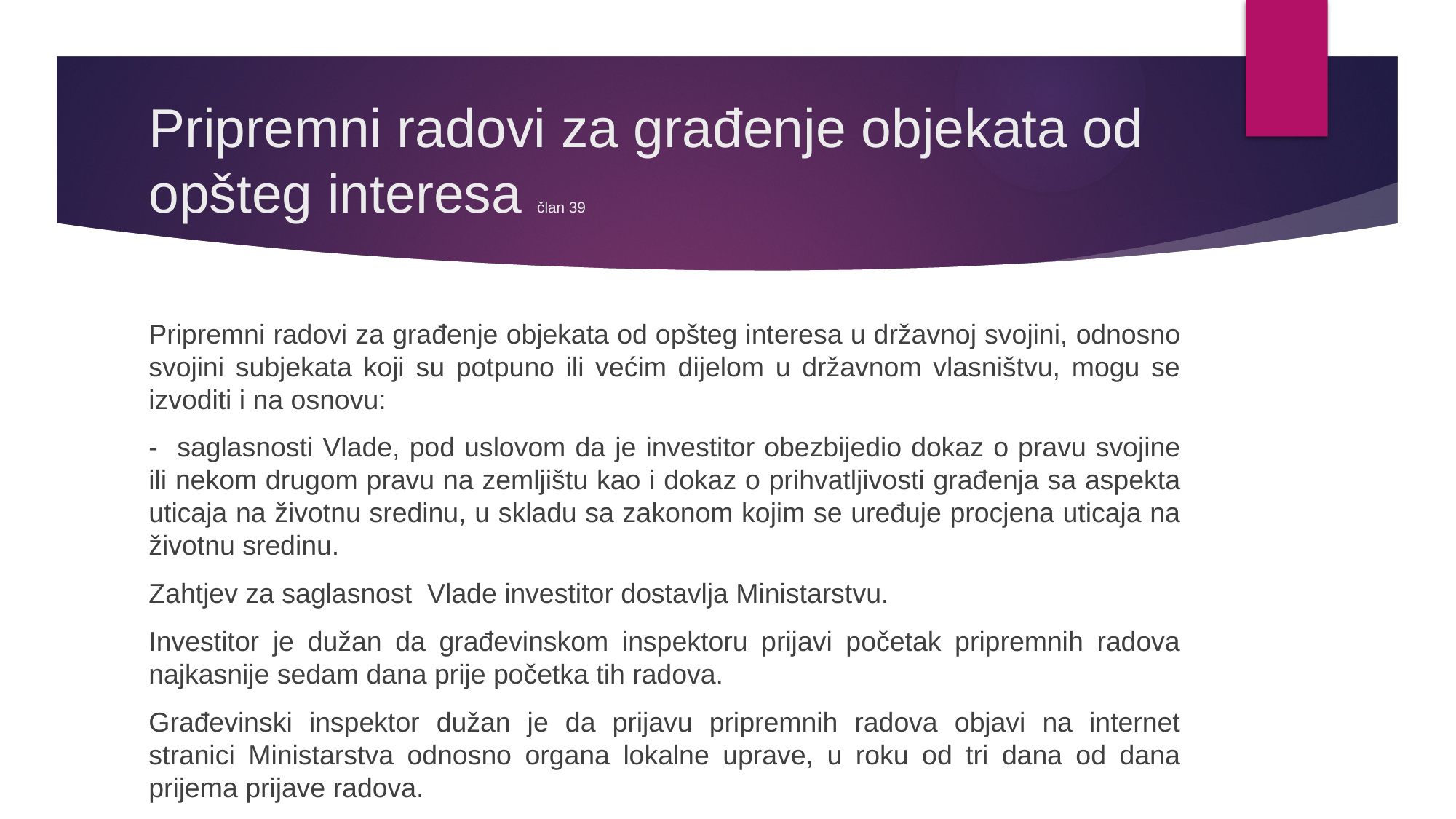

# Pripremni radovi za građenje objekata od opšteg interesa član 39
Pripremni radovi za građenje objekata od opšteg interesa u državnoj svojini, odnosno svojini subjekata koji su potpuno ili većim dijelom u državnom vlasništvu, mogu se izvoditi i na osnovu:
-  saglasnosti Vlade, pod uslovom da je investitor obezbijedio dokaz o pravu svojine ili nekom drugom pravu na zemljištu kao i dokaz o prihvatljivosti građenja sa aspekta uticaja na životnu sredinu, u skladu sa zakonom kojim se uređuje procjena uticaja na životnu sredinu.
Zahtjev za saglasnost  Vlade investitor dostavlja Ministarstvu.
Investitor je dužan da građevinskom inspektoru prijavi početak pripremnih radova najkasnije sedam dana prije početka tih radova.
Građevinski inspektor dužan je da prijavu pripremnih radova objavi na internet stranici Ministarstva odnosno organa lokalne uprave, u roku od tri dana od dana prijema prijave radova.